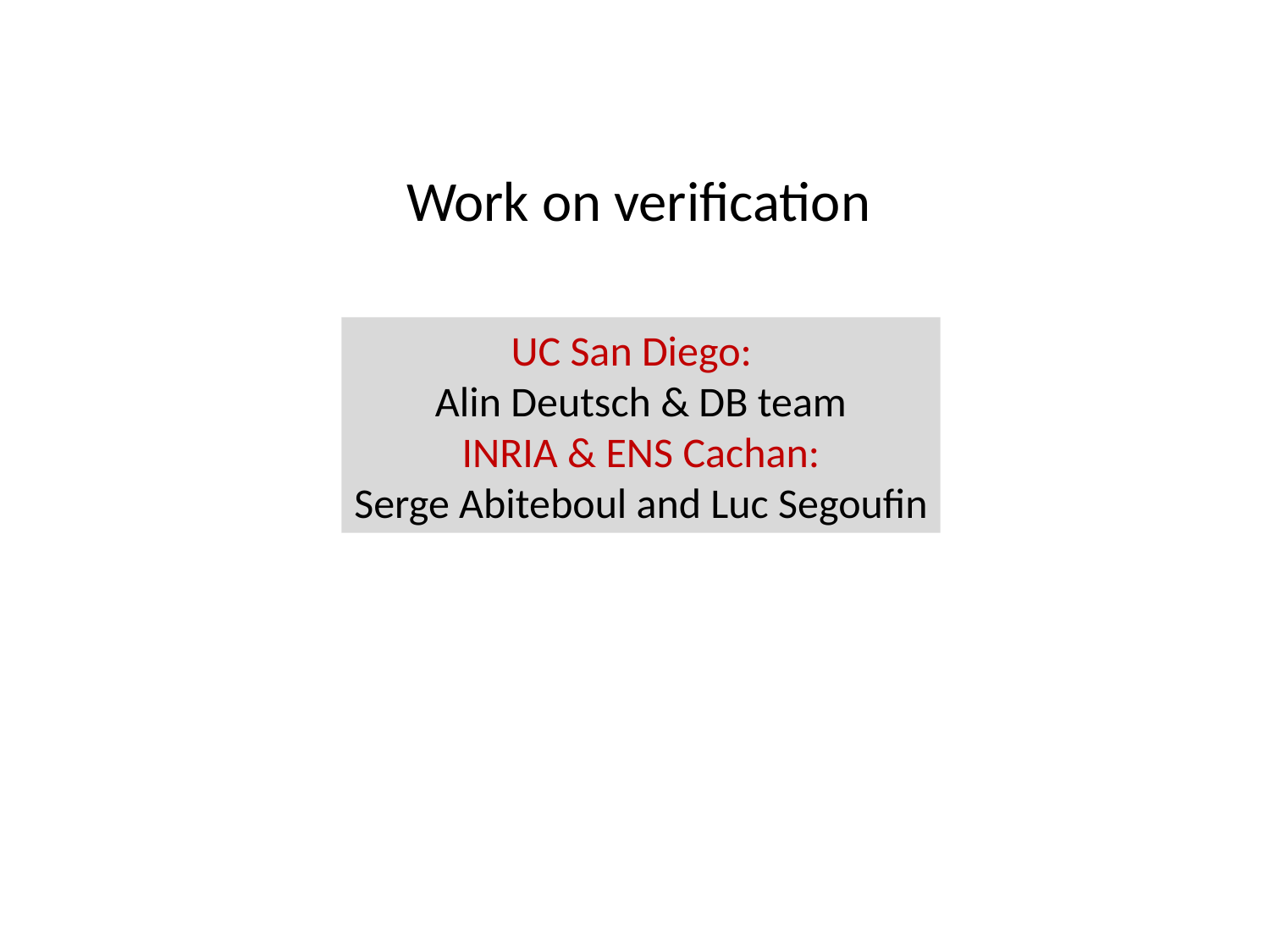

Work on verification
UC San Diego:
Alin Deutsch & DB team
INRIA & ENS Cachan:
Serge Abiteboul and Luc Segoufin